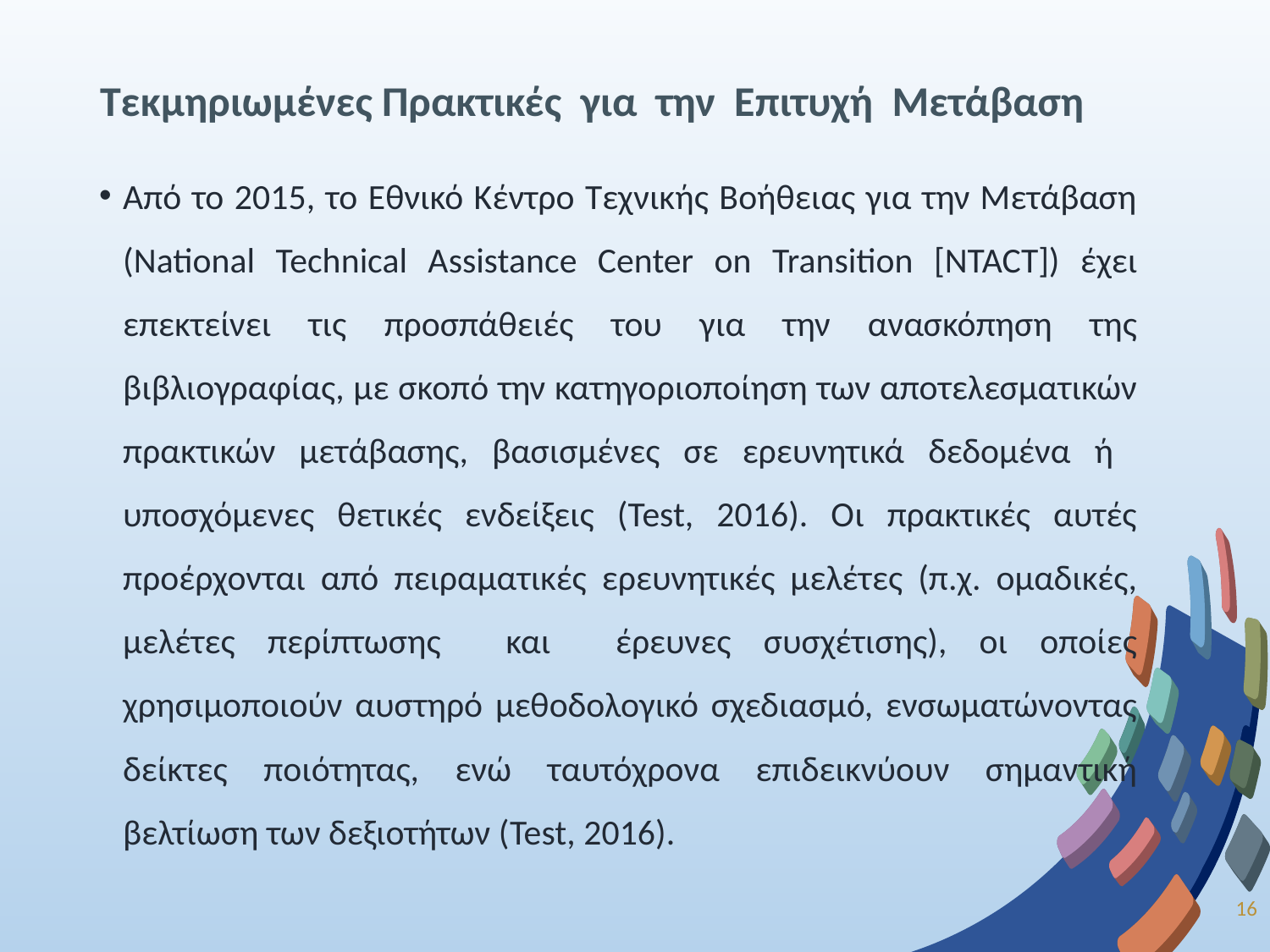

# Τεκμηριωμένες Πρακτικές  για  την  Επιτυχή  Μετάβαση
Από το 2015, το Εθνικό Κέντρο Τεχνικής Βοήθειας για την Μετάβαση (National Technical Assistance Center on Transition [NTACT]) έχει επεκτείνει τις προσπάθειές του για την ανασκόπηση της βιβλιογραφίας, με σκοπό την κατηγοριοποίηση των αποτελεσματικών πρακτικών μετάβασης, βασισμένες σε ερευνητικά δεδομένα ή  υποσχόμενες θετικές ενδείξεις (Test, 2016). Οι πρακτικές αυτές προέρχονται από πειραματικές ερευνητικές μελέτες (π.χ. ομαδικές, μελέτες περίπτωσης  και  έρευνες συσχέτισης), οι οποίες χρησιμοποιούν αυστηρό μεθοδολογικό σχεδιασμό, ενσωματώνοντας δείκτες ποιότητας, ενώ ταυτόχρονα επιδεικνύουν σημαντική βελτίωση των δεξιοτήτων (Test, 2016).
16